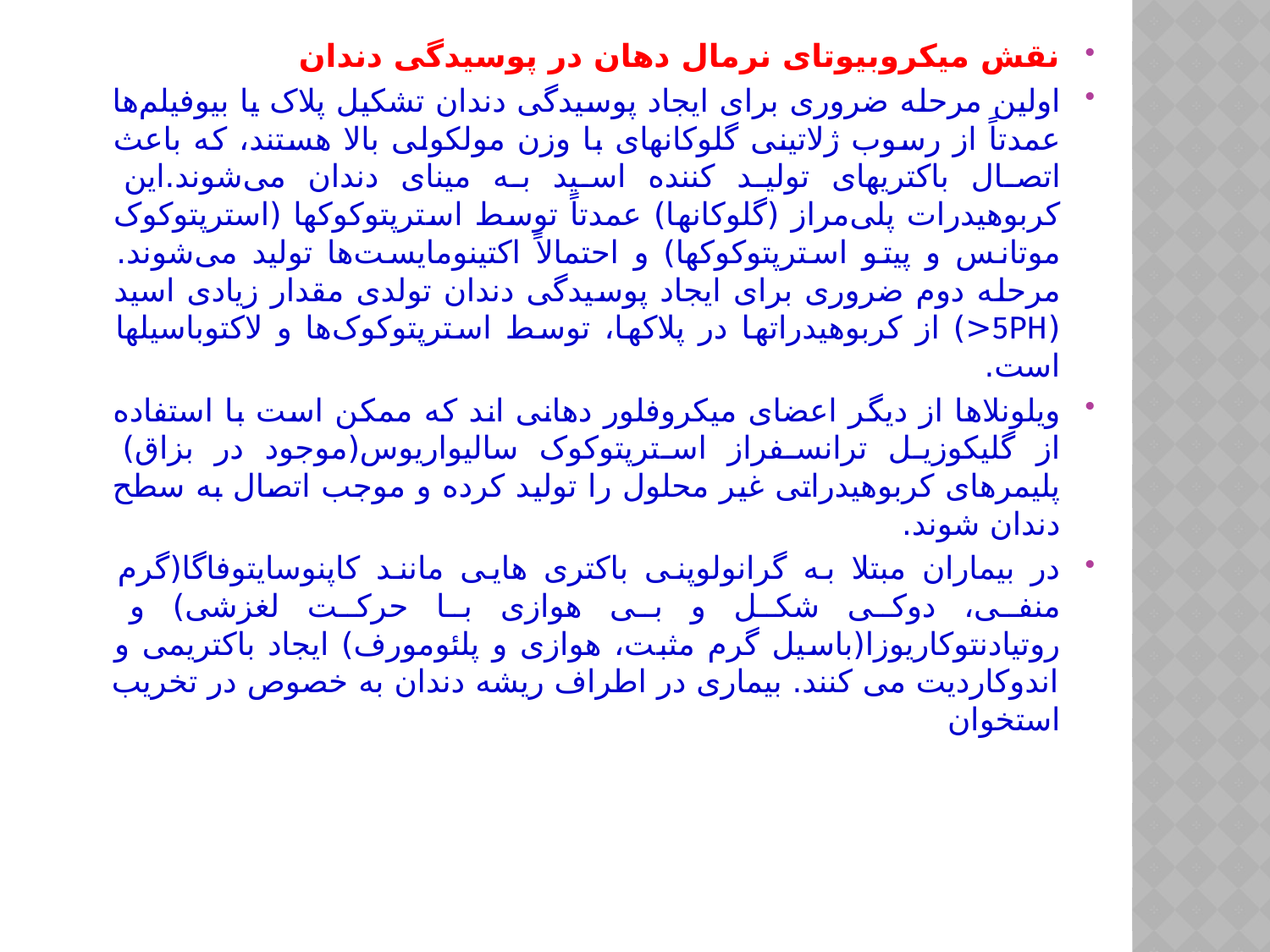

نقش میکروبیوتای نرمال دهان در پوسیدگی دندان
اولین مرحله ضروری برای ایجاد پوسیدگی دندان تشکیل پلاک یا بیوفیلم‌ها عمدتاً از رسوب ژلاتینی گلوکانهای با وزن مولکولی بالا هستند، که باعث اتصال باکتریهای تولید کننده اسید به مینای دندان می‌شوند.این کربوهیدرات پلی‌مراز (گلوکانها) عمدتاً توسط استرپتوکوکها (استرپتوکوک موتانس و پیتو استرپتوکوکها) و احتمالاً اکتینومایست‌ها تولید می‌شوند. مرحله دوم ضروری برای ایجاد پوسیدگی دندان تولدی مقدار زیادی اسید (5PH<) از کربوهیدراتها در پلاکها، توسط استرپتوکوک‌ها و لاکتوباسیلها است.
ویلونلاها از دیگر اعضای میکروفلور دهانی اند که ممکن است با استفاده از گلیکوزیل ترانسفراز استرپتوکوک سالیواریوس(موجود در بزاق) پلیمرهای کربوهیدراتی غیر محلول را تولید کرده و موجب اتصال به سطح دندان شوند.
در بیماران مبتلا به گرانولوپنی باکتری هایی مانند کاپنوسایتوفاگا(گرم منفی، دوکی شکل و بی هوازی با حرکت لغزشی) و روتیادنتوکاریوزا(باسیل گرم مثبت، هوازی و پلئومورف) ایجاد باکتریمی و اندوکاردیت می کنند. بیماری در اطراف ریشه دندان به خصوص در تخریب استخوان